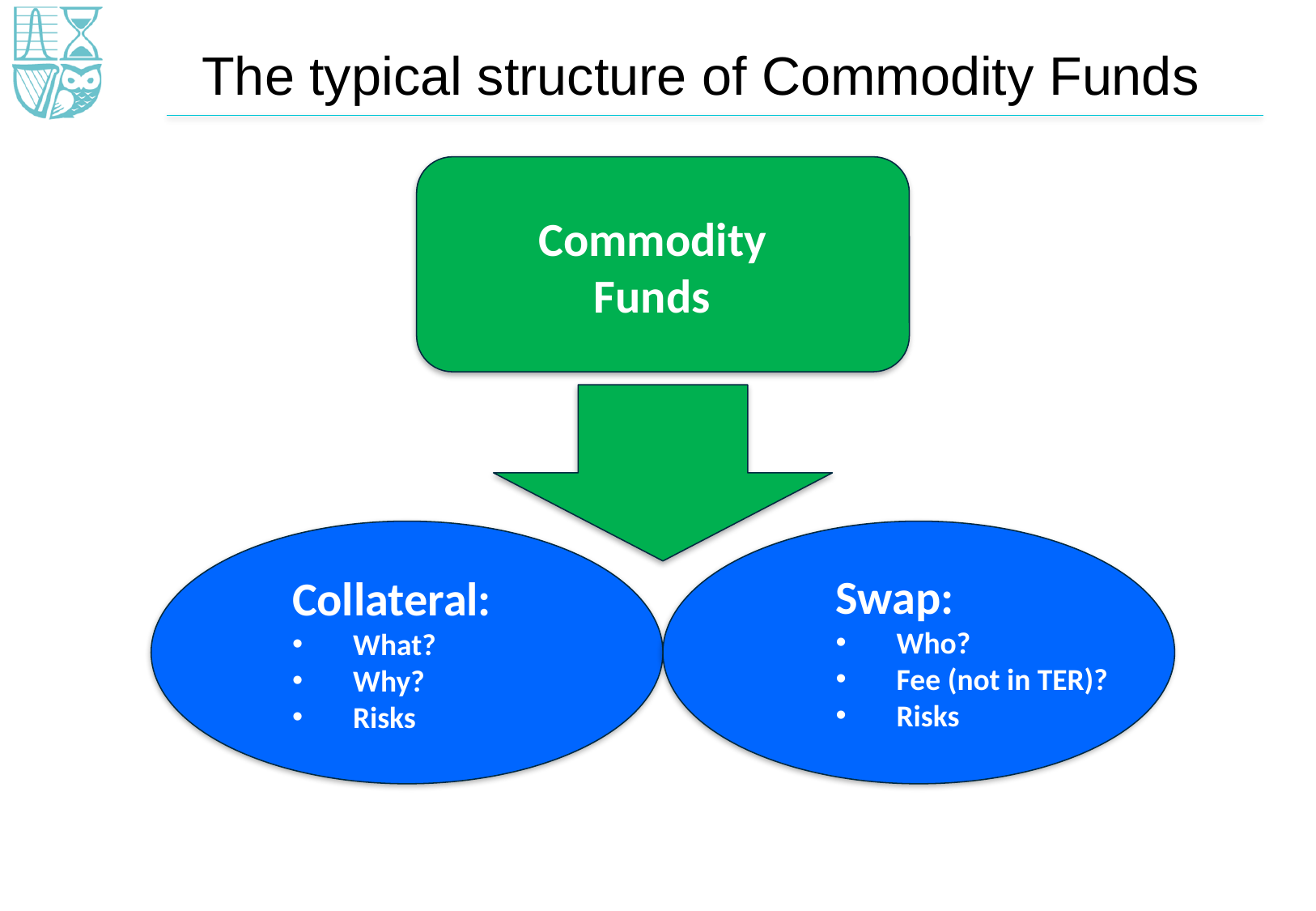

# The typical structure of Commodity Funds

Commodity
Funds

Swap:
Who?
Fee (not in TER)?
Risks
Collateral:
What?
Why?
Risks